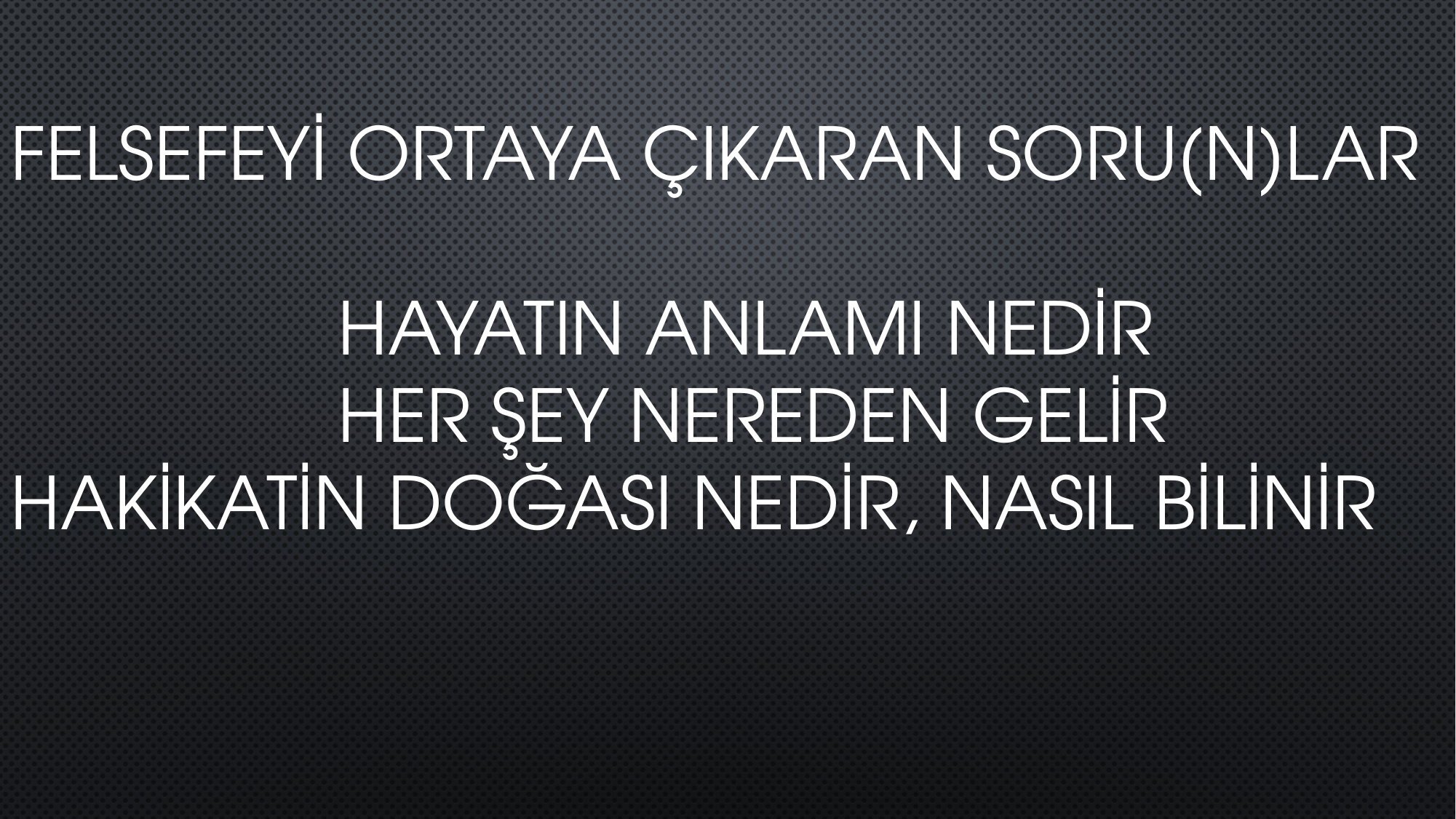

FELSEFEYİ ORTAYA ÇIKARAN SORU(N)LAR

			HAYATIN ANLAMI NEDİR
			HER ŞEY NEREDEN GELİR
HAKİKATİN DOĞASI NEDİR, NASIL BİLİNİR